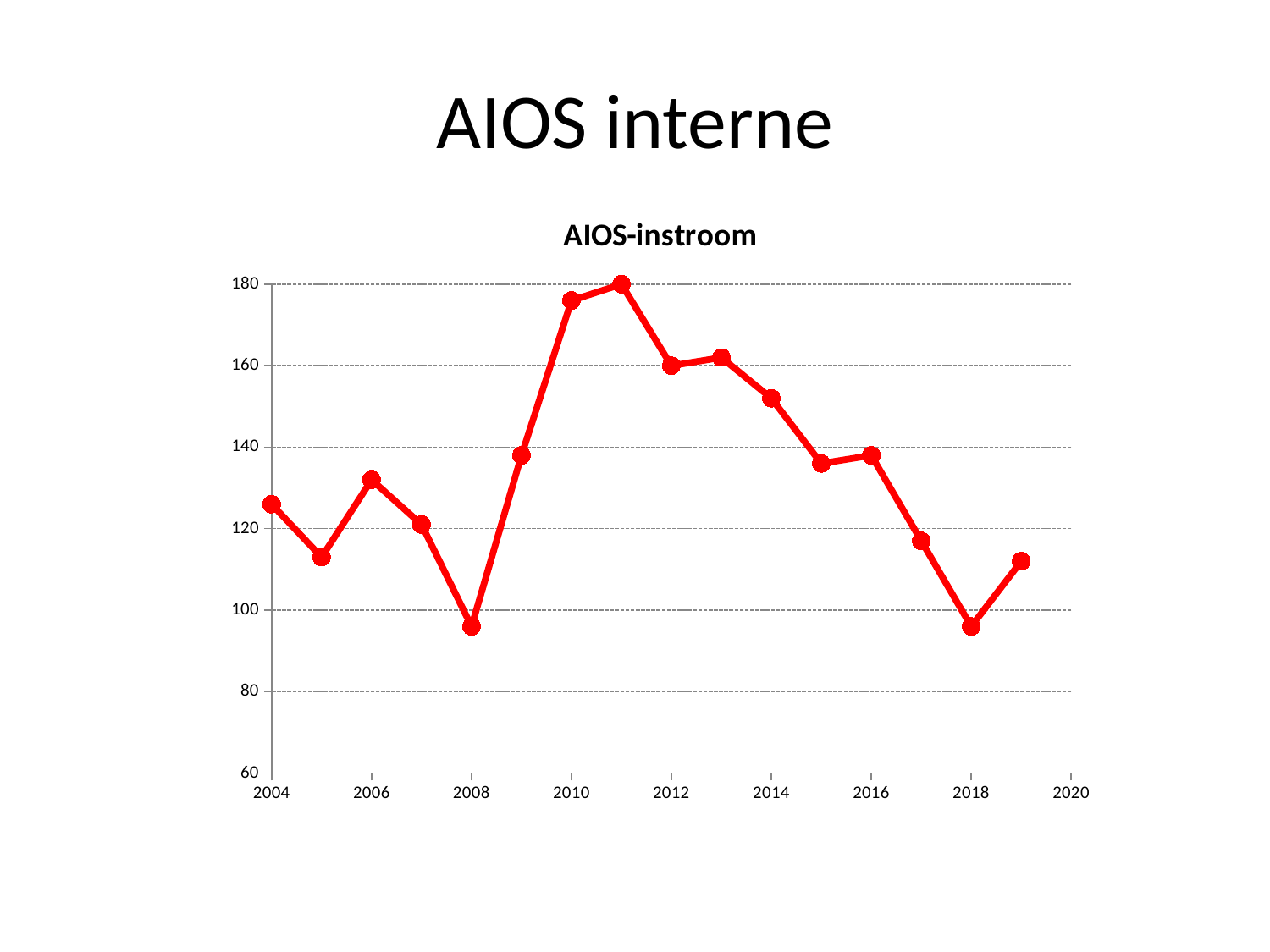

AIOS interne
#

### Chart: AIOS-instroom

| Category | AIOS-instroom |
|---|---|